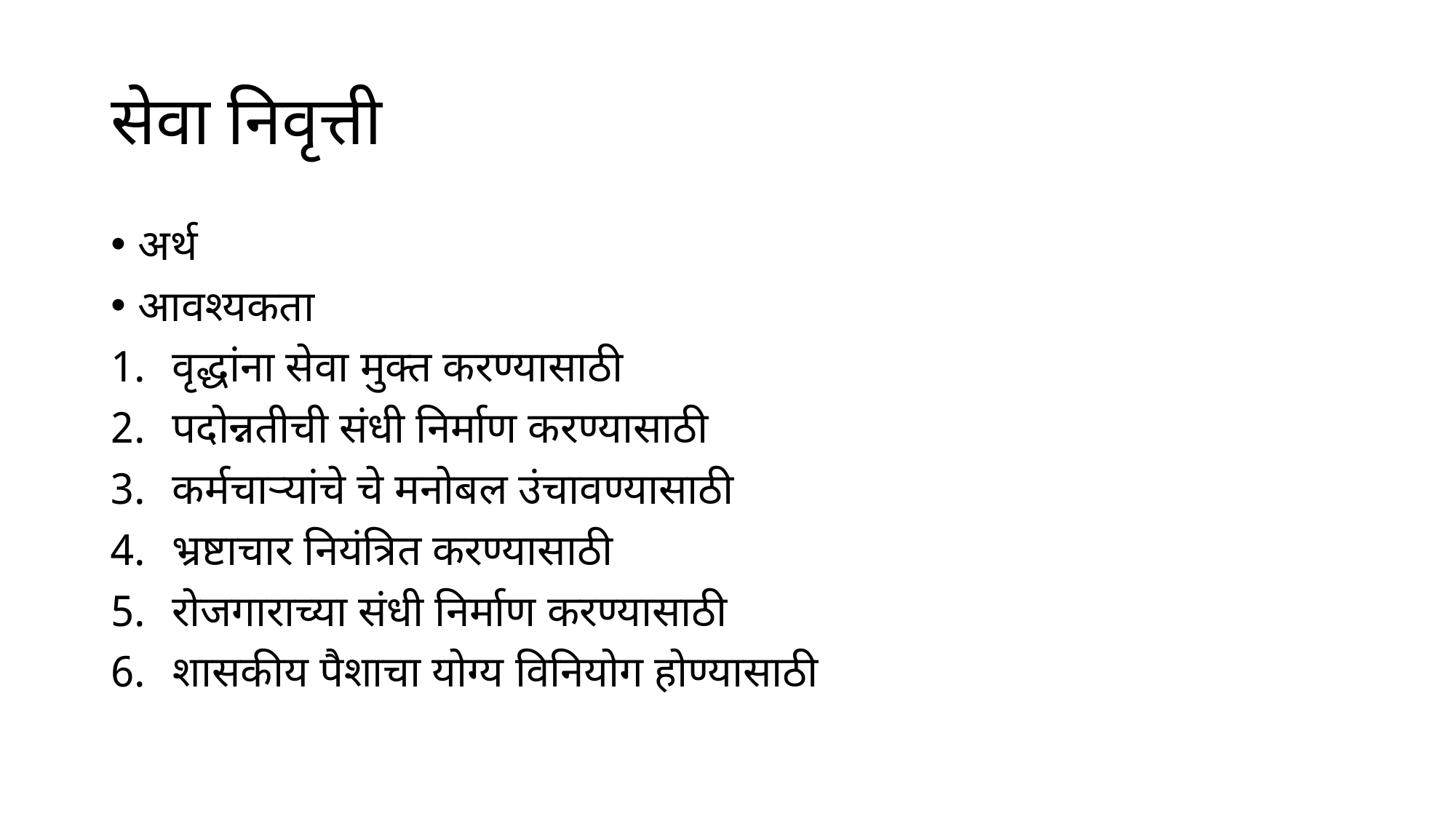

# सेवा निवृत्ती
अर्थ
आवश्यकता
वृद्धांना सेवा मुक्त करण्यासाठी
पदोन्नतीची संधी निर्माण करण्यासाठी
कर्मचाऱ्यांचे चे मनोबल उंचावण्यासाठी
भ्रष्टाचार नियंत्रित करण्यासाठी
रोजगाराच्या संधी निर्माण करण्यासाठी
शासकीय पैशाचा योग्य विनियोग होण्यासाठी